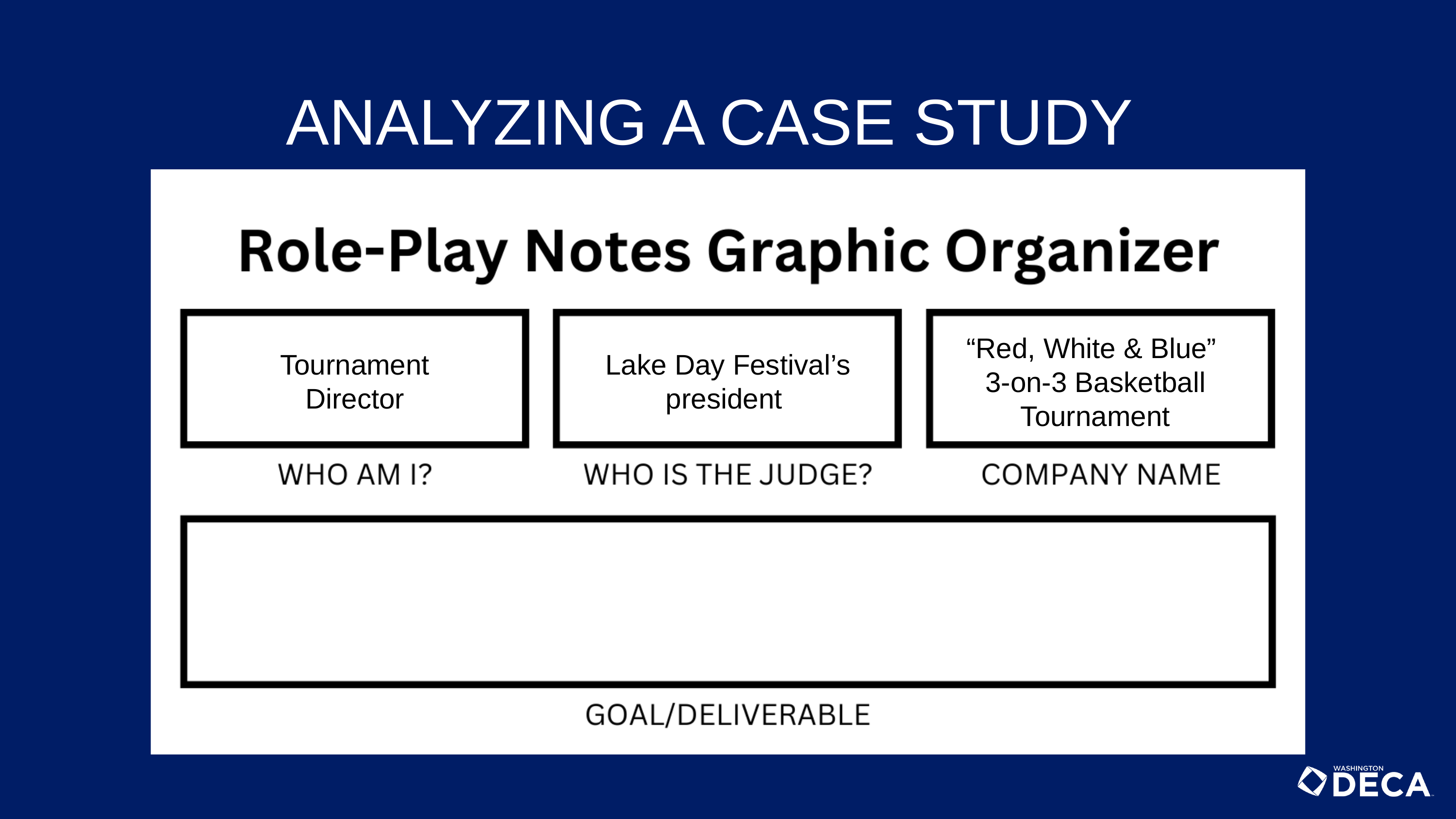

ANALYZING A CASE STUDY

“Red, White & Blue”
3-on-3 Basketball Tournament
Tournament Director
Lake Day Festival’s president